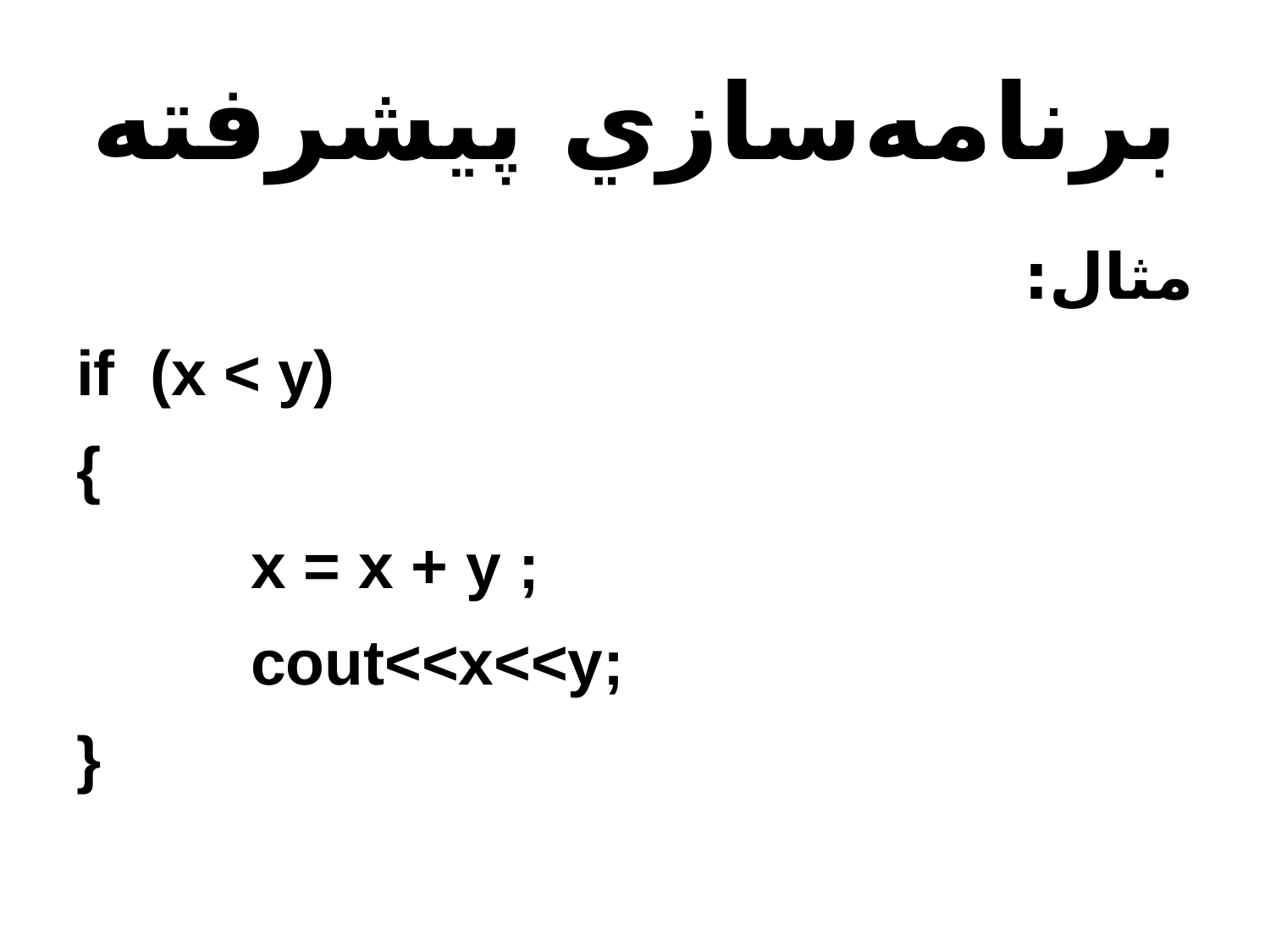

# برنامه‌سازي پيشرفته
مثال:
if  (x < y)
{
		x = x + y ;
		cout<<x<<y;
}